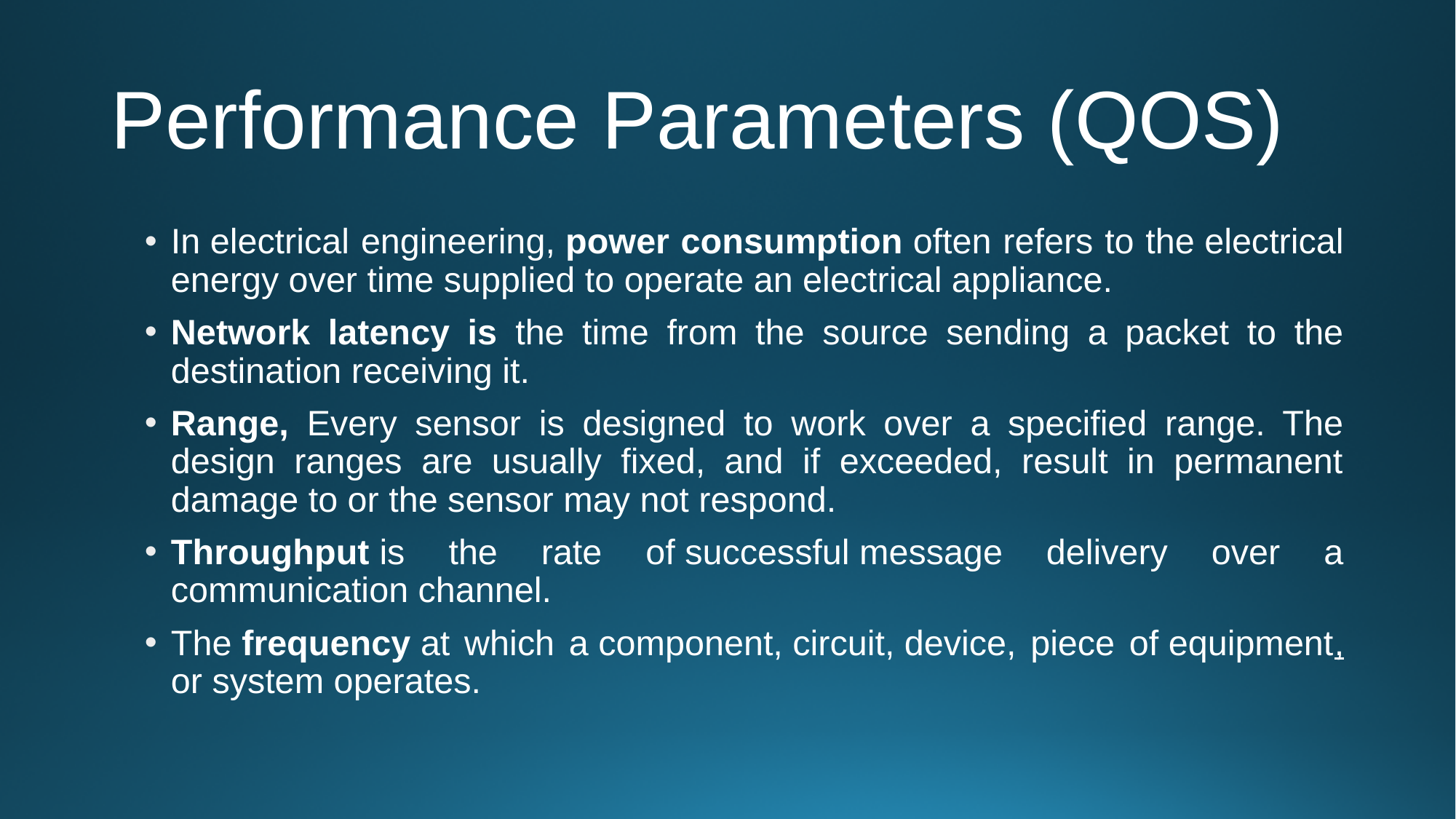

# Performance Parameters (QOS)
In electrical engineering, power consumption often refers to the electrical energy over time supplied to operate an electrical appliance.
Network latency is the time from the source sending a packet to the destination receiving it.
Range, Every sensor is designed to work over a specified range. The design ranges are usually fixed, and if exceeded, result in permanent damage to or the sensor may not respond.
Throughput is the rate of successful message delivery over a communication channel.
The frequency at which a component, circuit, device, piece of equipment, or system operates.